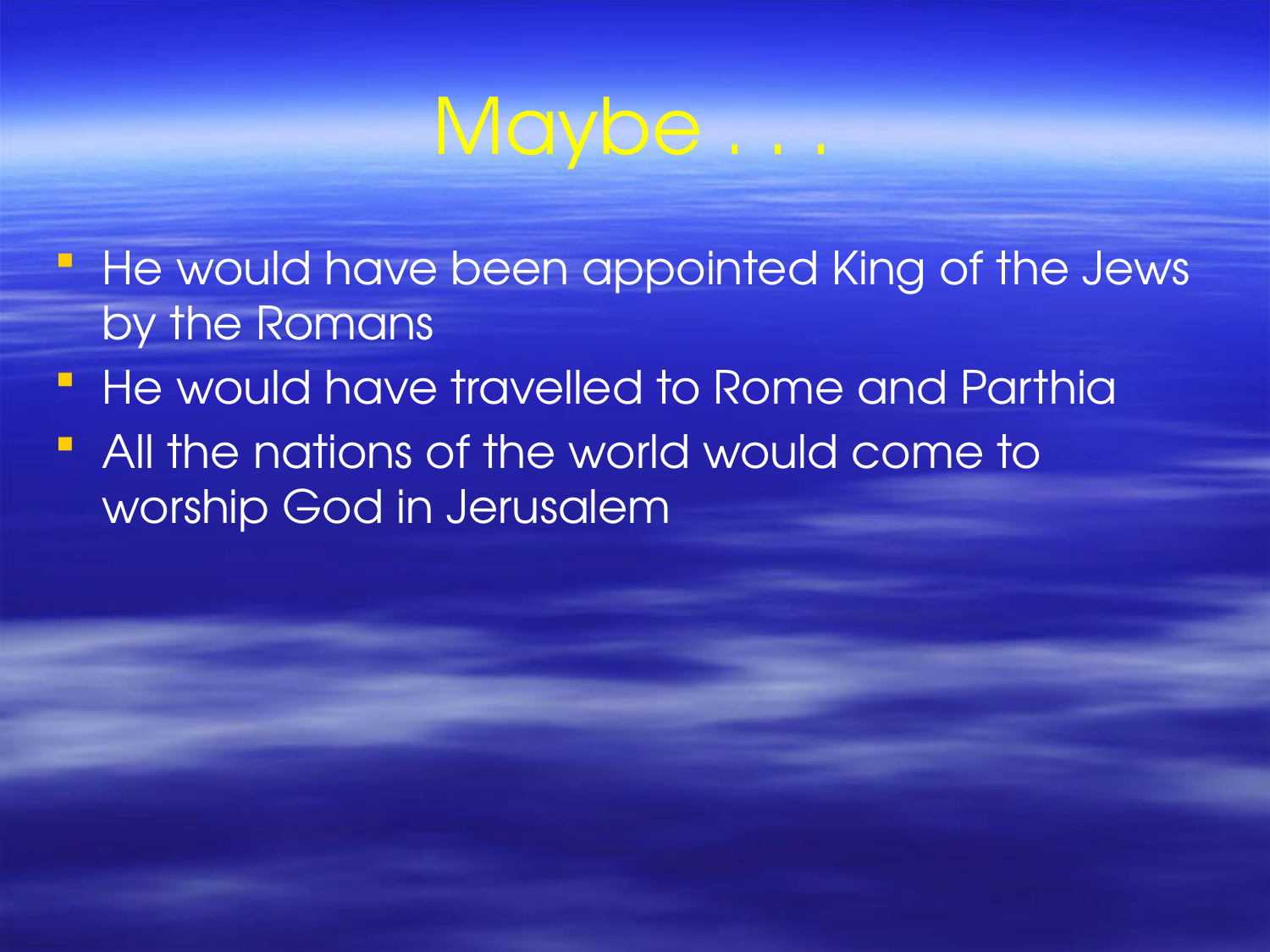

# Maybe . . .
He would have been appointed King of the Jews by the Romans
He would have travelled to Rome and Parthia
All the nations of the world would come to worship God in Jerusalem